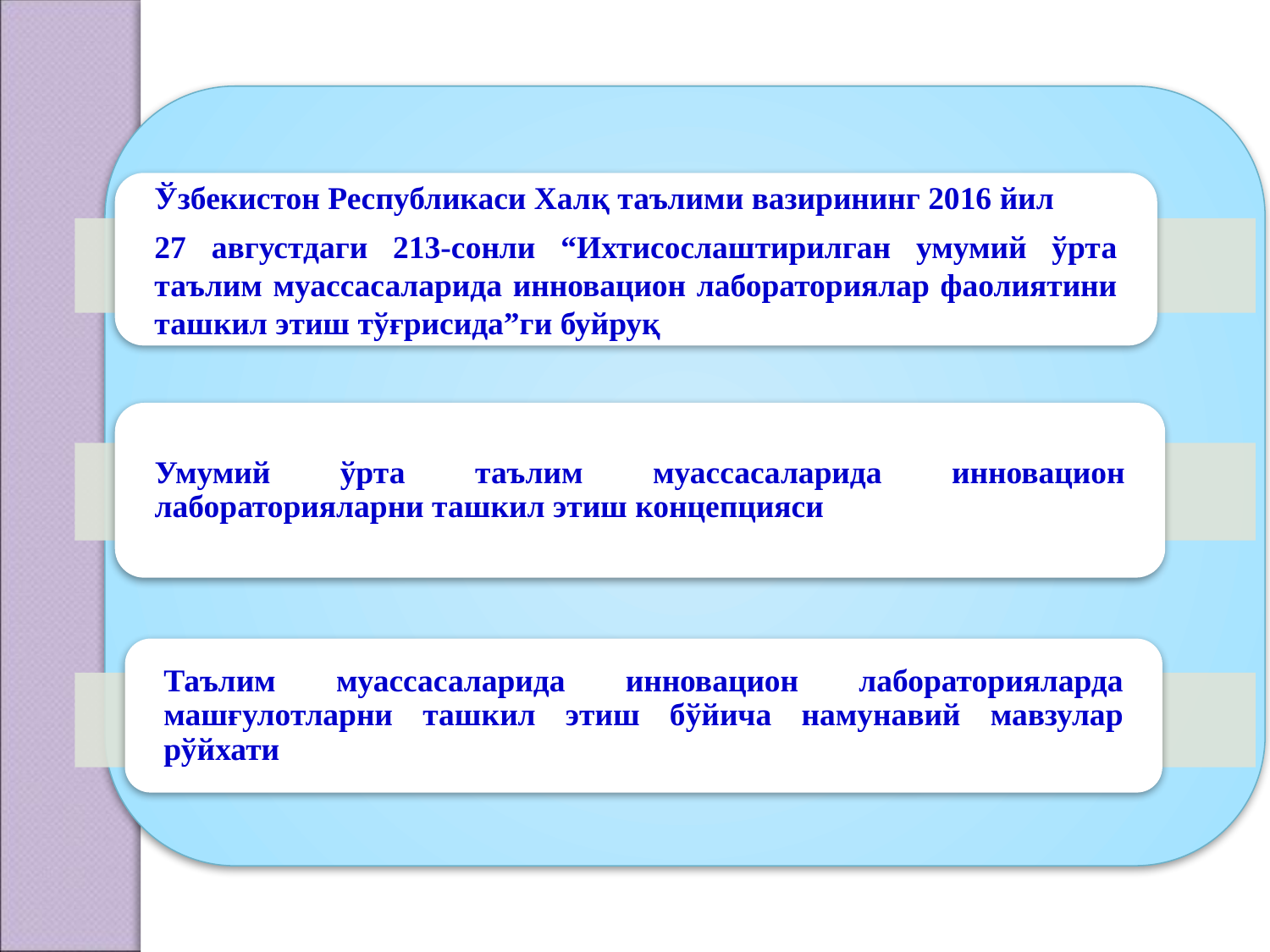

Ўзбекистон Республикаси Халқ таълими вазирининг 2016 йил
27 августдаги 213-сонли “Ихтисослаштирилган умумий ўрта таълим муассасаларида инновацион лабораториялар фаолиятини ташкил этиш тўғрисида”ги буйруқ
Умумий ўрта таълим муассасаларида инновацион лабораторияларни ташкил этиш концепцияси
Таълим муассасаларида инновацион лабораторияларда машғулотларни ташкил этиш бўйича намунавий мавзулар рўйхати